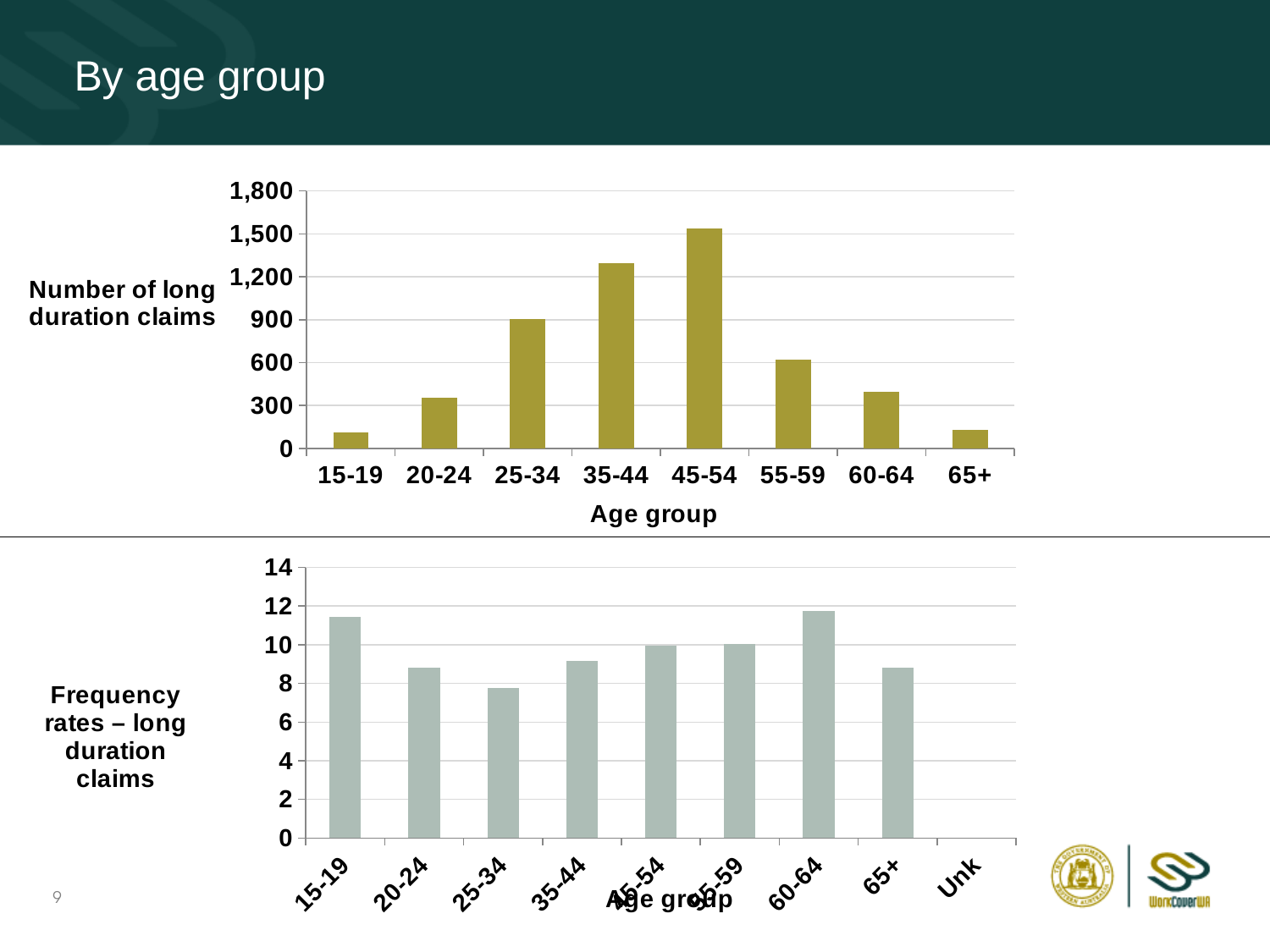

# By age group

### Chart

| Category |  |
|---|---|
| 15-19 | 110.0 |
| 20-24 | 352.0 |
| 25-34 | 903.0 |
| 35-44 | 1297.0 |
| 45-54 | 1536.0 |
| 55-59 | 621.0 |
| 60-64 | 398.0 |
| 65+ | 131.0 |

[unsupported chart]